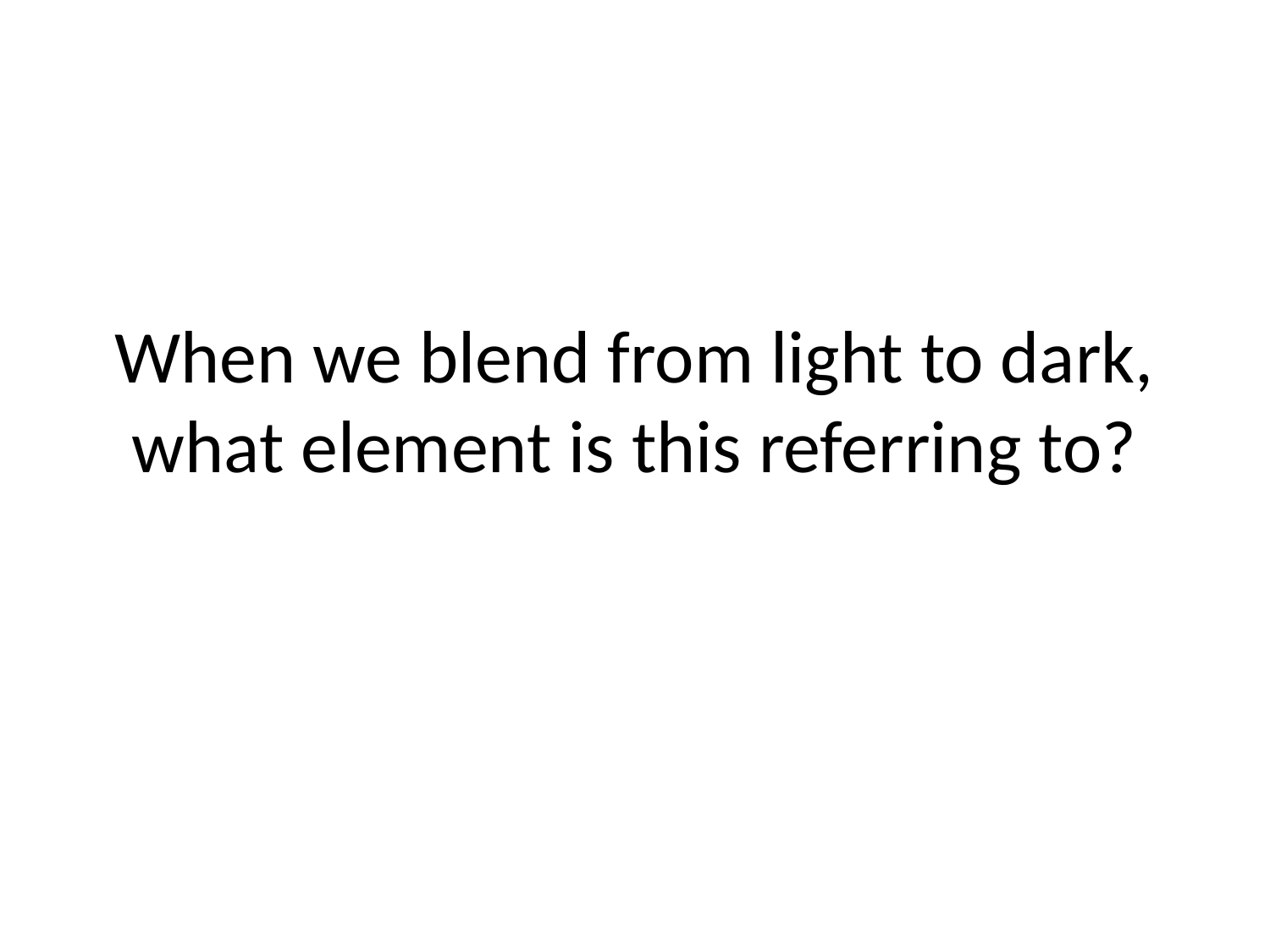

# When we blend from light to dark, what element is this referring to?